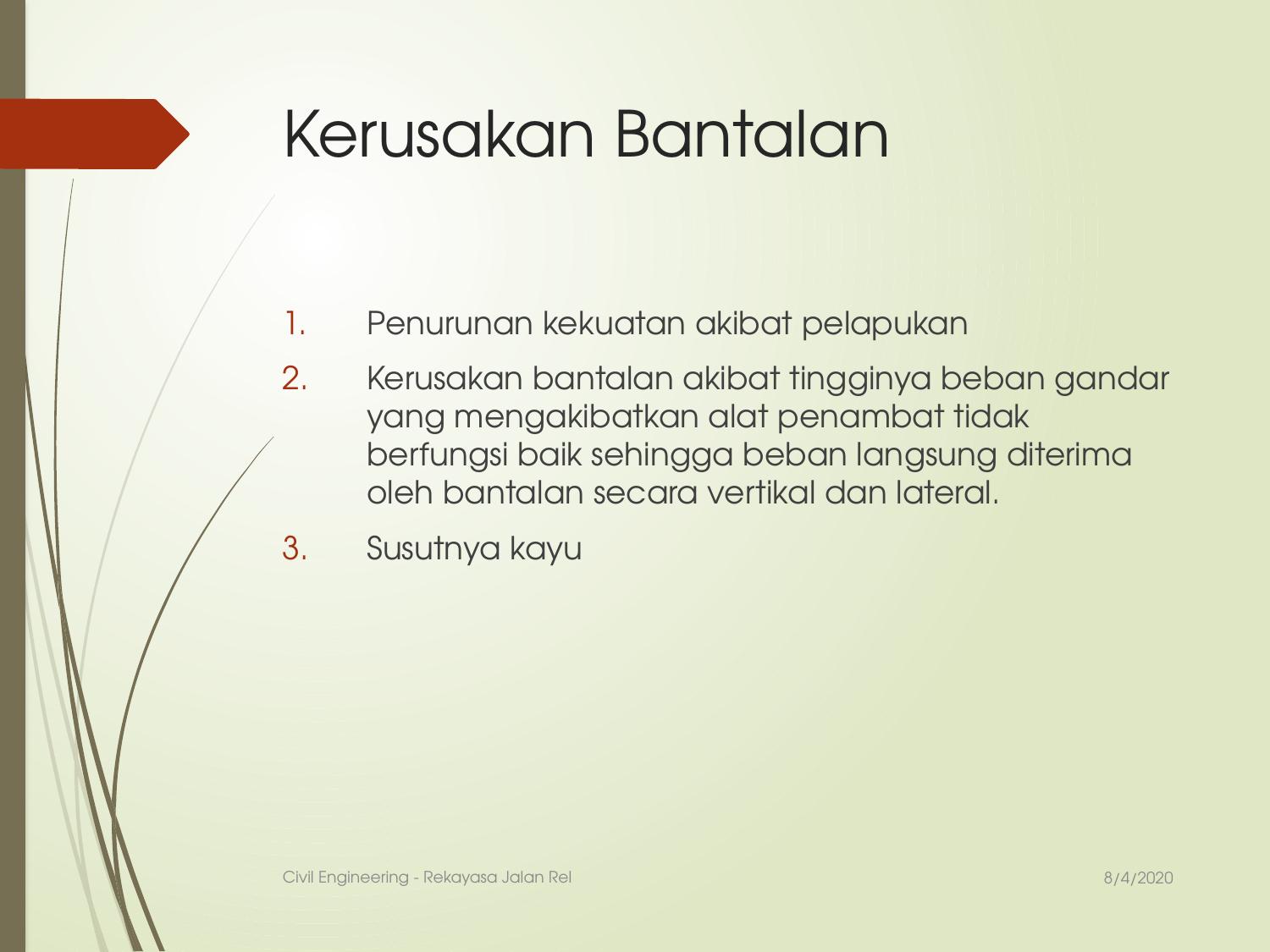

# Kerusakan Bantalan
Penurunan kekuatan akibat pelapukan
Kerusakan bantalan akibat tingginya beban gandar yang mengakibatkan alat penambat tidak berfungsi baik sehingga beban langsung diterima oleh bantalan secara vertikal dan lateral.
Susutnya kayu
8/4/2020
Civil Engineering - Rekayasa Jalan Rel